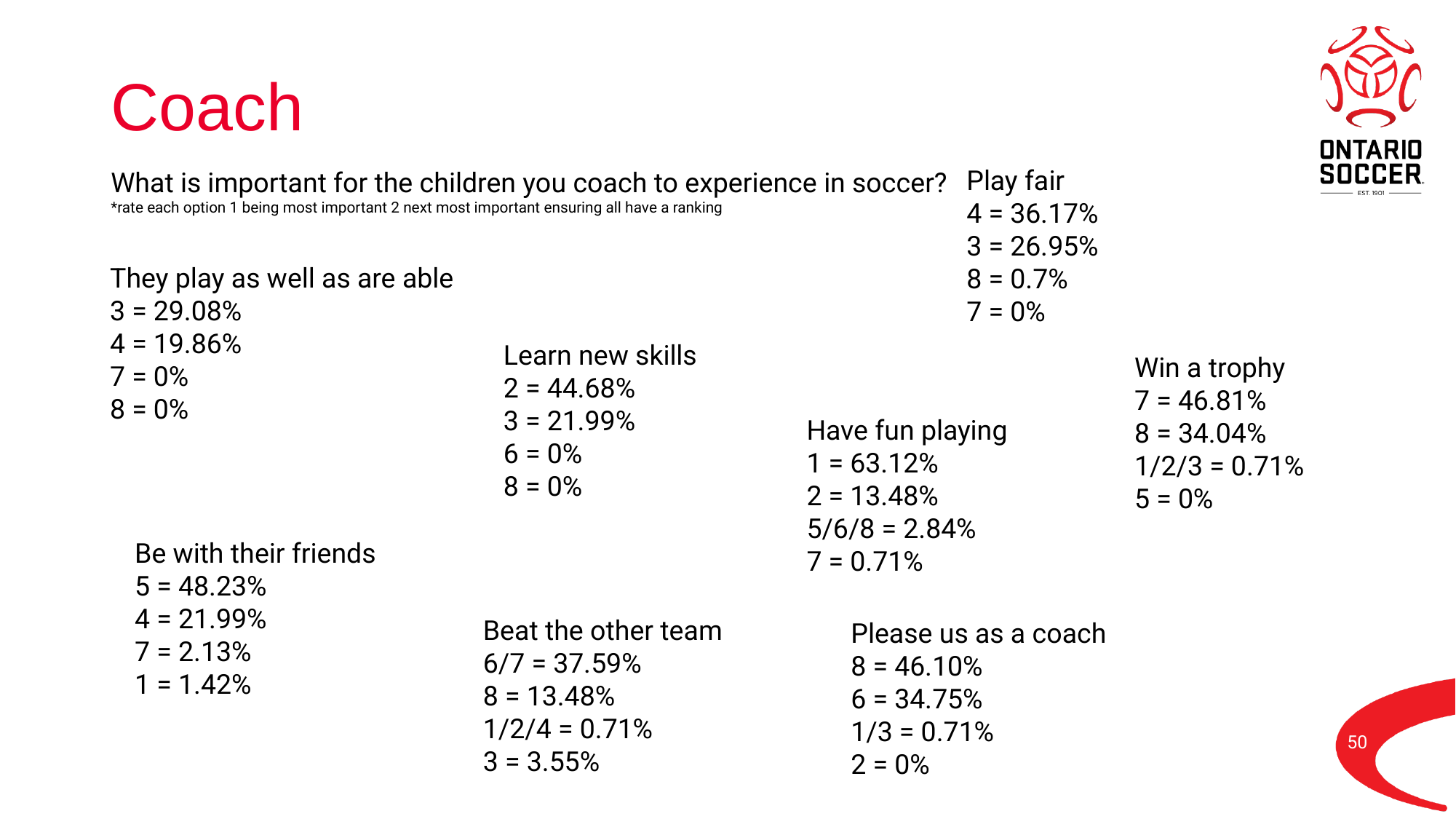

# Coach
Play fair
4 = 36.17%
3 = 26.95%
8 = 0.7%
7 = 0%
What is important for the children you coach to experience in soccer?
*rate each option 1 being most important 2 next most important ensuring all have a ranking
They play as well as are able
3 = 29.08%
4 = 19.86%
7 = 0%
8 = 0%

Learn new skills
2 = 44.68%
3 = 21.99%
6 = 0%
8 = 0%

Win a trophy
7 = 46.81%
8 = 34.04%
1/2/3 = 0.71%
5 = 0%
Have fun playing
1 = 63.12%
2 = 13.48%
5/6/8 = 2.84%
7 = 0.71%
Be with their friends
5 = 48.23%
4 = 21.99%
7 = 2.13%
1 = 1.42%
Beat the other team
6/7 = 37.59%
8 = 13.48%
1/2/4 = 0.71%
3 = 3.55%
Please us as a coach
8 = 46.10%
6 = 34.75%
1/3 = 0.71%
2 = 0%
50